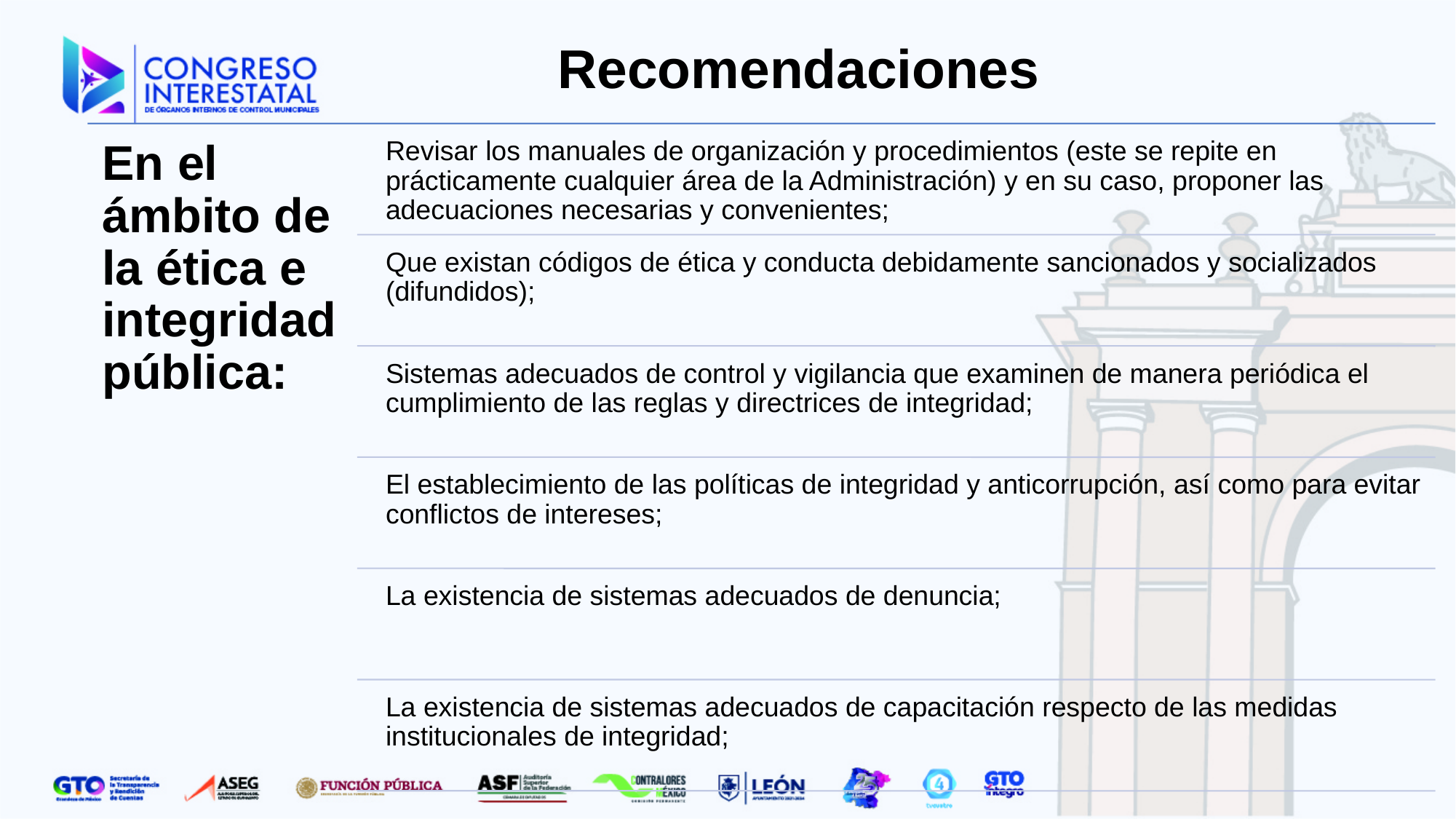

Recomendaciones
En el ámbito de la ética e integridad pública:
Revisar los manuales de organización y procedimientos (este se repite en prácticamente cualquier área de la Administración) y en su caso, proponer las adecuaciones necesarias y convenientes;
Que existan códigos de ética y conducta debidamente sancionados y socializados (difundidos);
Sistemas adecuados de control y vigilancia que examinen de manera periódica el cumplimiento de las reglas y directrices de integridad;
El establecimiento de las políticas de integridad y anticorrupción, así como para evitar conflictos de intereses;
La existencia de sistemas adecuados de denuncia;
La existencia de sistemas adecuados de capacitación respecto de las medidas institucionales de integridad;